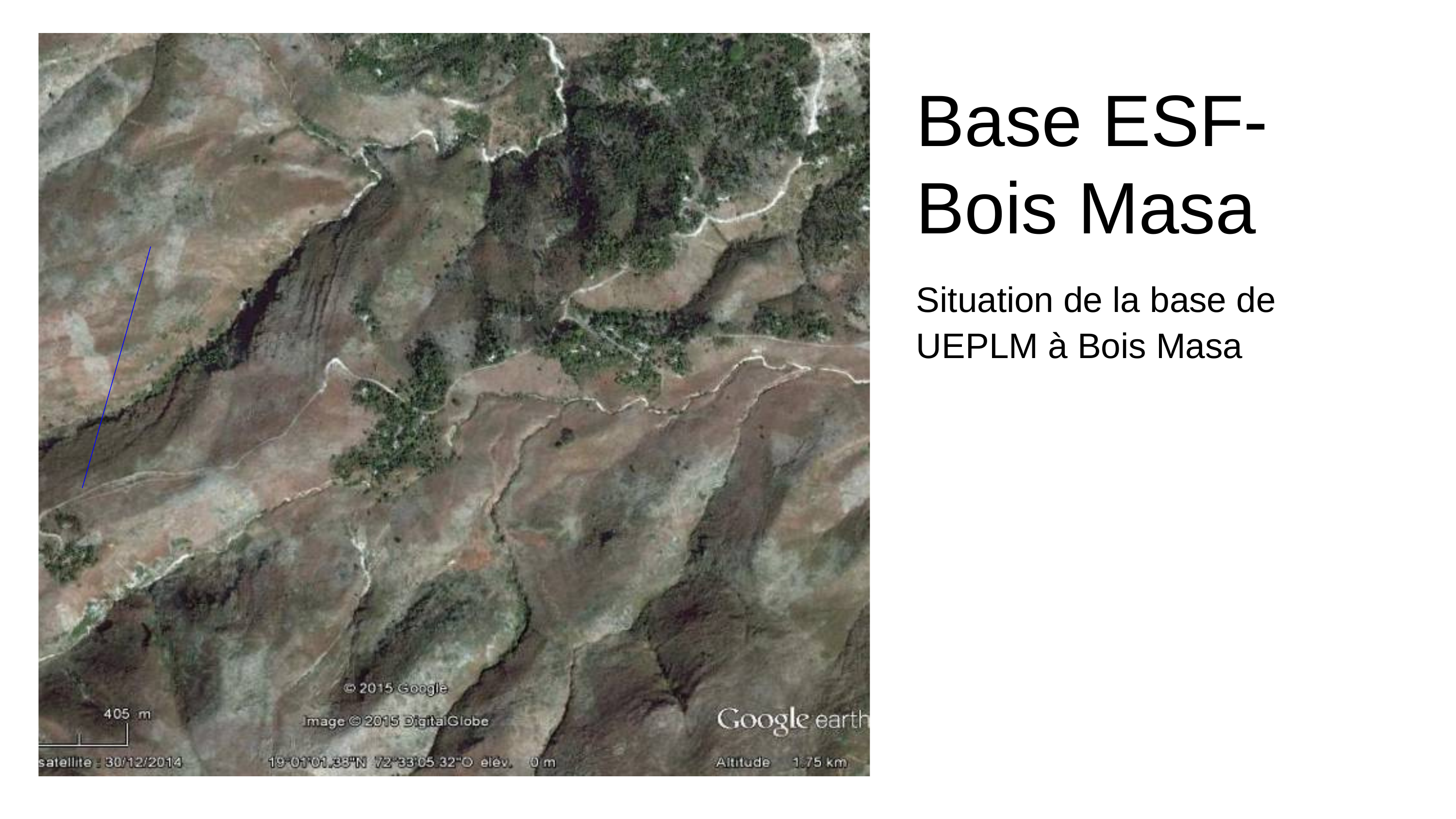

Base ESF-Bois Masa
Situation de la base de UEPLM à Bois Masa